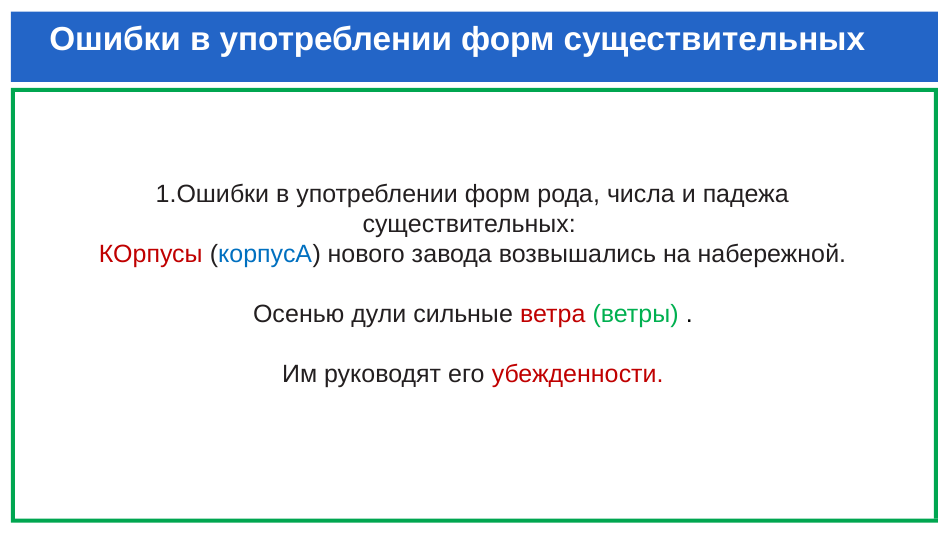

# Ошибки в употреблении форм существительных
1.Ошибки в употреблении форм рода, числа и падежа существительных:
КОрпусы (корпусА) нового завода возвышались на набережной.

Осенью дули сильные ветра (ветры) .

Им руководят его убежденности.